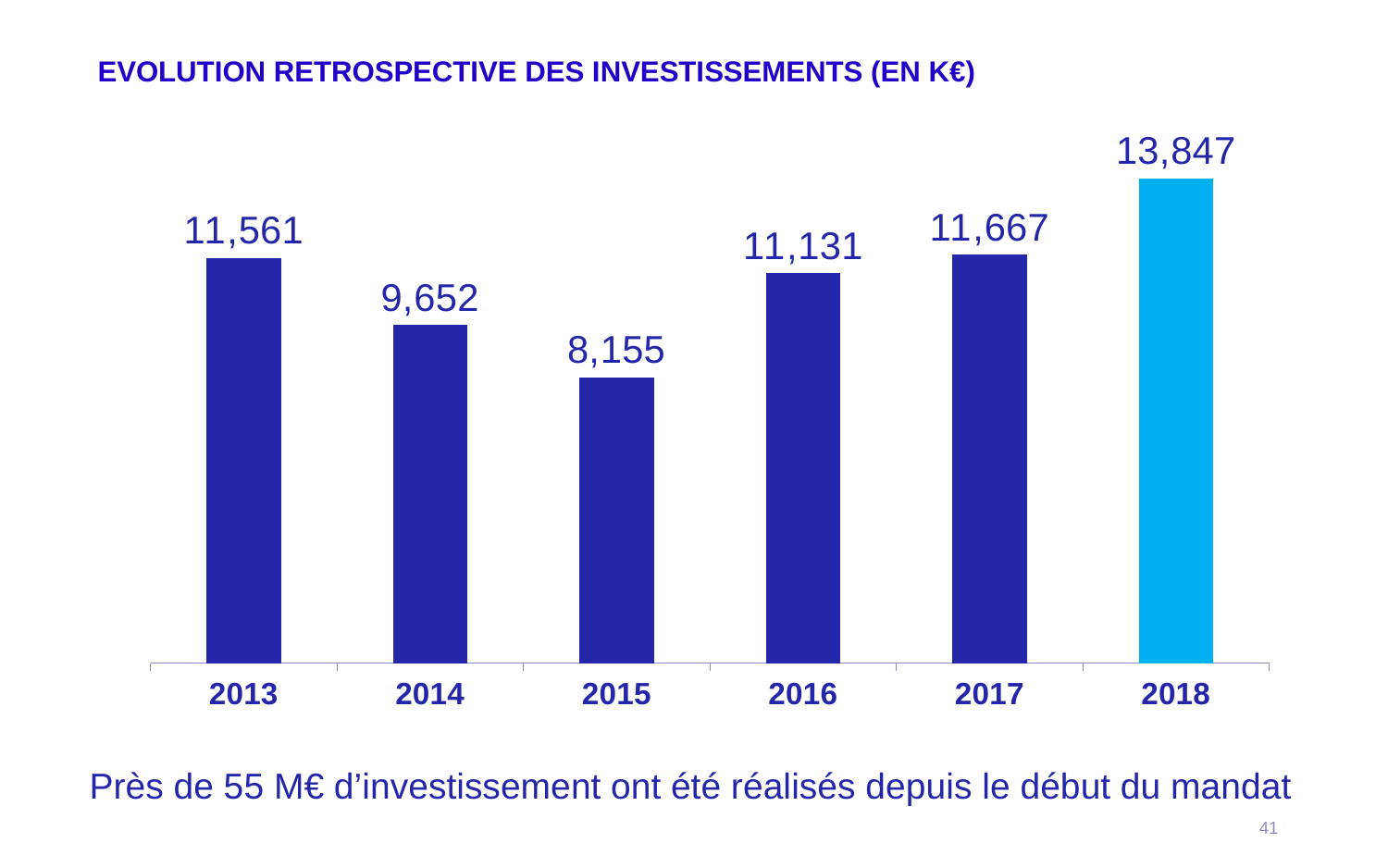

EVOLUTION RETROSPECTIVE DES INVESTISSEMENTS (EN K€)

### Chart

| Category | dépenses d'équipement |
|---|---|
| 2013 | 11561.0 |
| 2014 | 9652.0 |
| 2015 | 8155.0 |
| 2016 | 11131.0 |
| 2017 | 11667.0 |
| 2018 | 13847.0 |
 Près de 55 M€ d’investissement ont été réalisés depuis le début du mandat
41